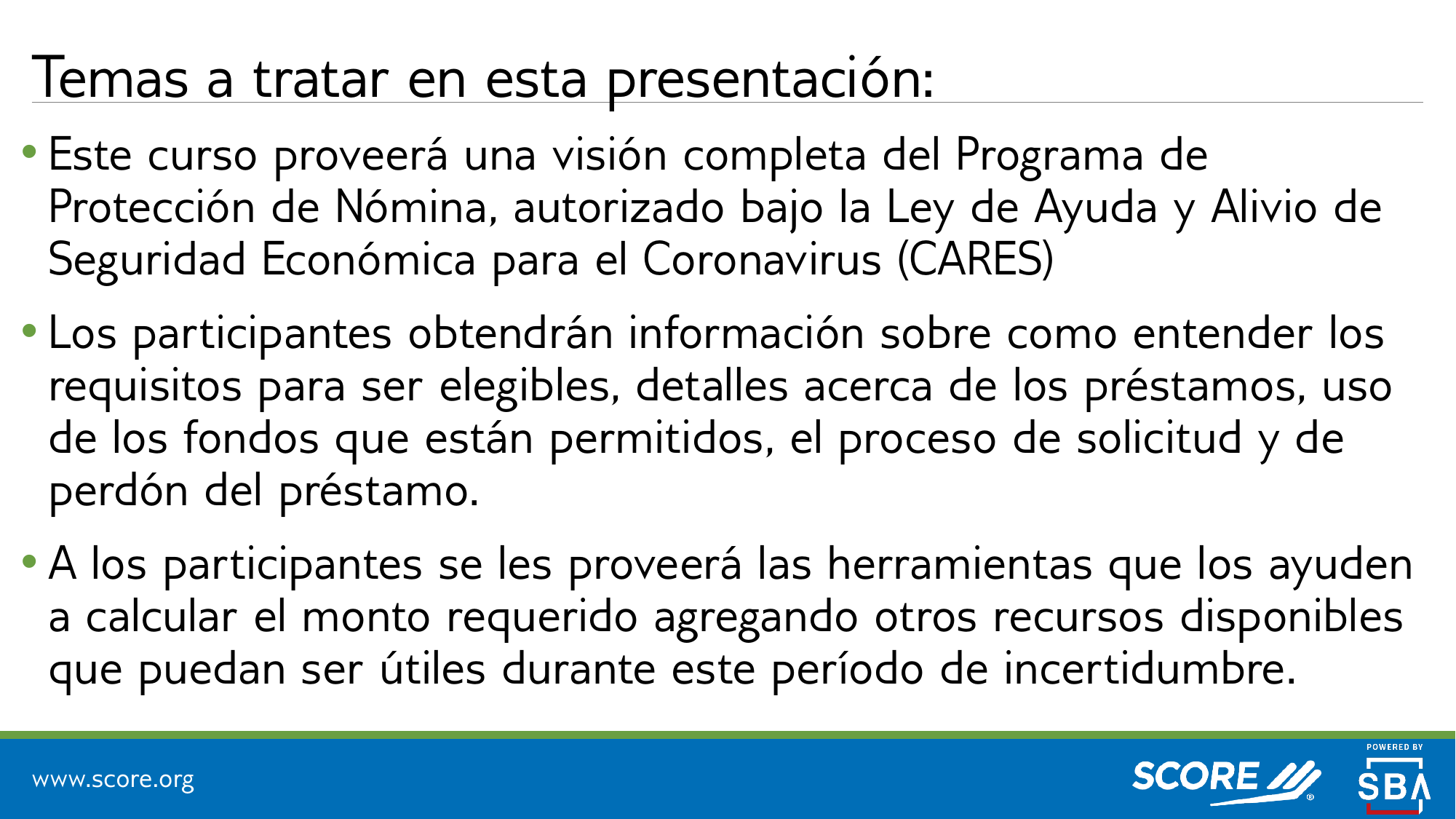

# Temas a tratar en esta presentación:
Este curso proveerá una visión completa del Programa de Protección de Nómina, autorizado bajo la Ley de Ayuda y Alivio de Seguridad Económica para el Coronavirus (CARES)
Los participantes obtendrán información sobre como entender los requisitos para ser elegibles, detalles acerca de los préstamos, uso de los fondos que están permitidos, el proceso de solicitud y de perdón del préstamo.
A los participantes se les proveerá las herramientas que los ayuden a calcular el monto requerido agregando otros recursos disponibles que puedan ser útiles durante este período de incertidumbre.